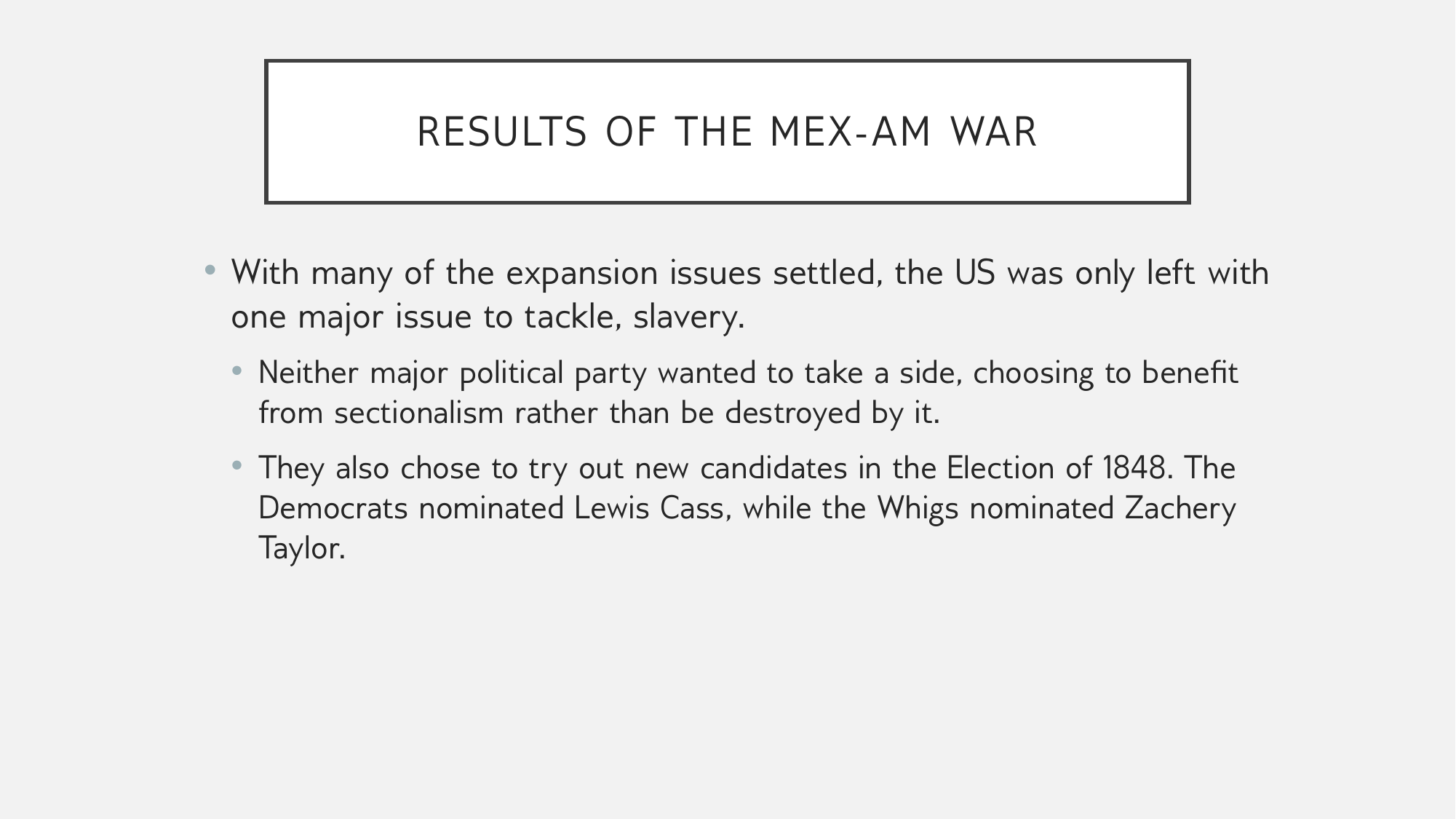

# Results of the Mex-AM War
With many of the expansion issues settled, the US was only left with one major issue to tackle, slavery.
Neither major political party wanted to take a side, choosing to benefit from sectionalism rather than be destroyed by it.
They also chose to try out new candidates in the Election of 1848. The Democrats nominated Lewis Cass, while the Whigs nominated Zachery Taylor.